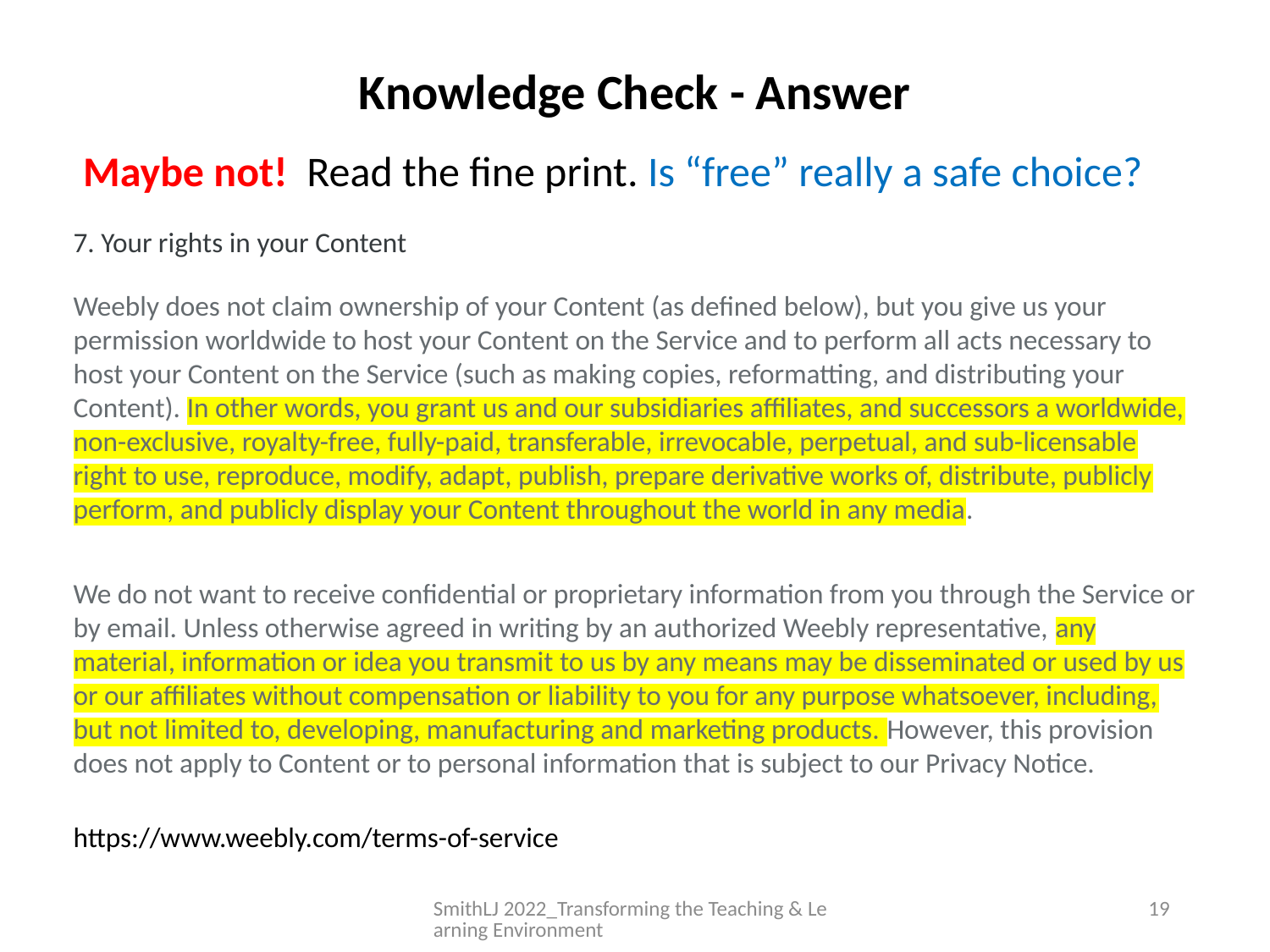

Knowledge Check - Answer
Maybe not!  Read the fine print. Is “free” really a safe choice?
7. Your rights in your Content
Weebly does not claim ownership of your Content (as defined below), but you give us your permission worldwide to host your Content on the Service and to perform all acts necessary to host your Content on the Service (such as making copies, reformatting, and distributing your Content). In other words, you grant us and our subsidiaries affiliates, and successors a worldwide, non-exclusive, royalty-free, fully-paid, transferable, irrevocable, perpetual, and sub-licensable right to use, reproduce, modify, adapt, publish, prepare derivative works of, distribute, publicly perform, and publicly display your Content throughout the world in any media.
We do not want to receive confidential or proprietary information from you through the Service or by email. Unless otherwise agreed in writing by an authorized Weebly representative, any material, information or idea you transmit to us by any means may be disseminated or used by us or our affiliates without compensation or liability to you for any purpose whatsoever, including, but not limited to, developing, manufacturing and marketing products. However, this provision does not apply to Content or to personal information that is subject to our Privacy Notice.
https://www.weebly.com/terms-of-service
SmithLJ 2022_Transforming the Teaching & Learning Environment
19